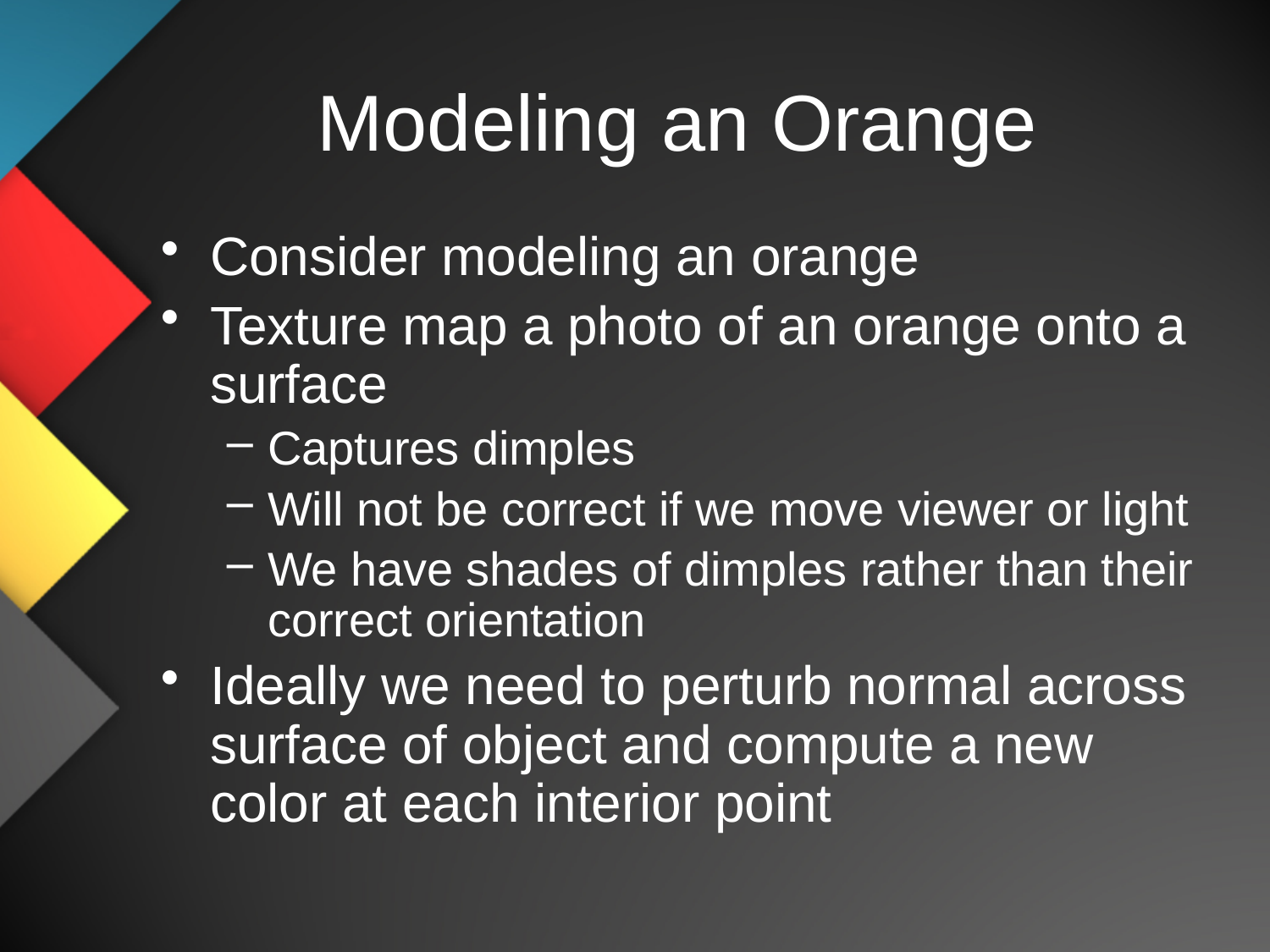

# Modeling an Orange
Consider modeling an orange
Texture map a photo of an orange onto a surface
Captures dimples
Will not be correct if we move viewer or light
We have shades of dimples rather than their correct orientation
Ideally we need to perturb normal across surface of object and compute a new color at each interior point